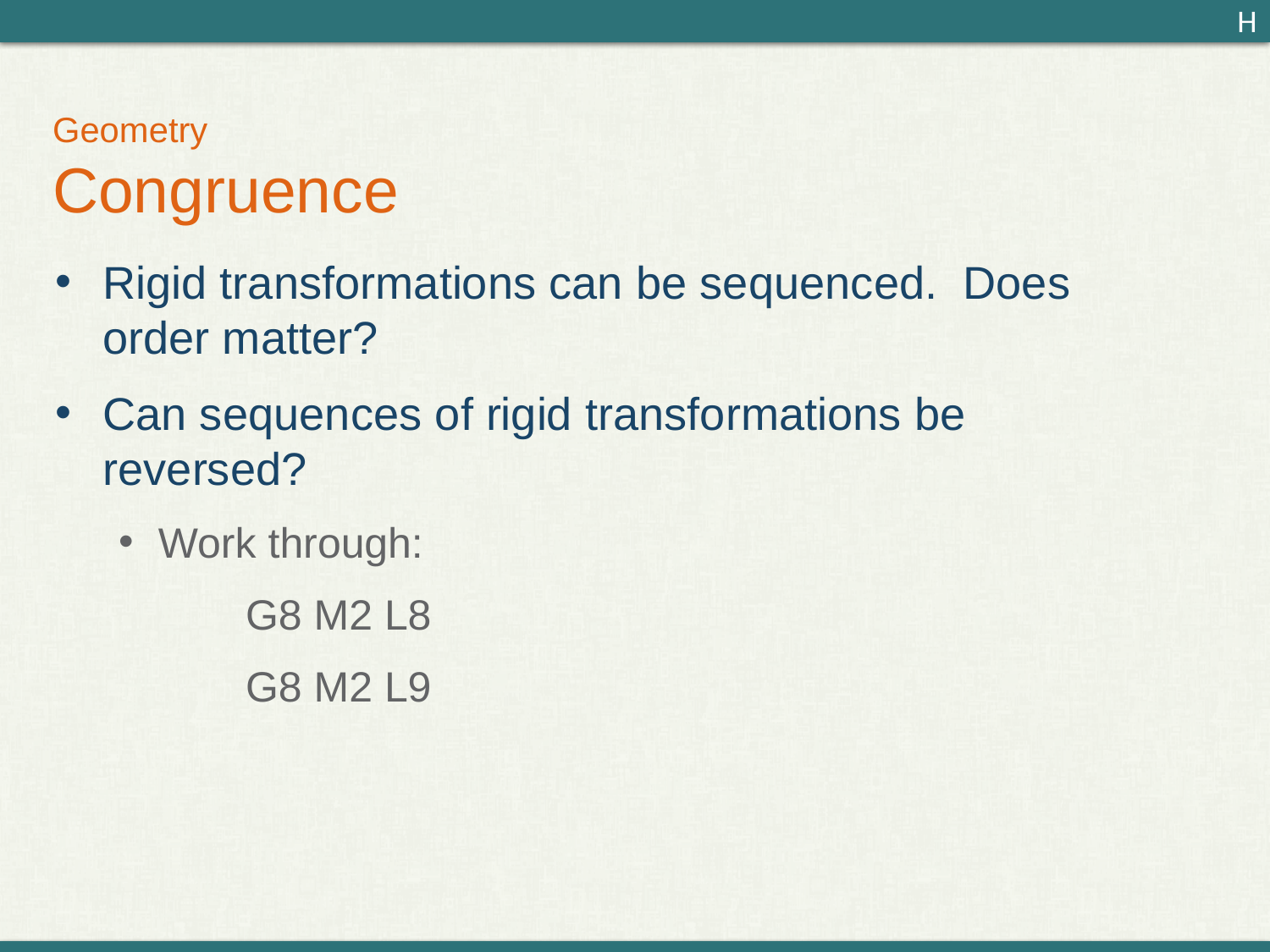

H
# Geometry Congruence
Rigid transformations can be sequenced.  Does order matter?
Can sequences of rigid transformations be reversed?
Work through:
	G8 M2 L8
	G8 M2 L9